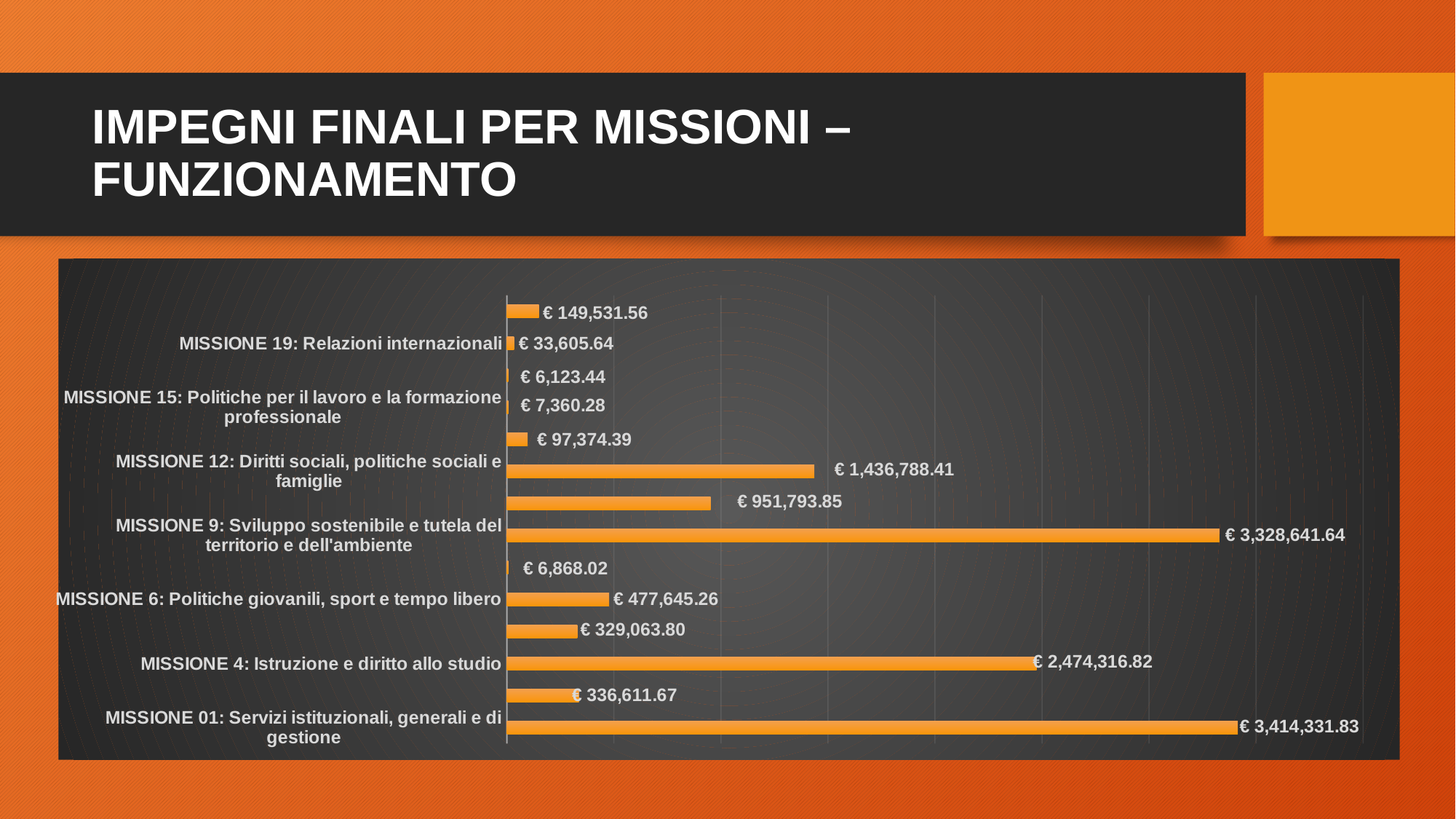

# IMPEGNI FINALI PER MISSIONI – FUNZIONAMENTO

### Chart

| Category |  |  |
|---|---|---|
| MISSIONE 01: Servizi istituzionali, generali e di gestione | 3414331.83 | 0.0 |
| MISSIONE 3: Ordine pubblico e sicurezza | 336611.67 | 0.0 |
| MISSIONE 4: Istruzione e diritto allo studio | 2474316.82 | 0.0 |
| MISSIONE 5: Tutela e valorizzazione dei beni e delle attività culturali | 329063.8 | 0.0 |
| MISSIONE 6: Politiche giovanili, sport e tempo libero | 477645.26 | 0.0 |
| MISSIONE 8: Assetto del territorio ed edilizia abit. | 6868.02 | 0.0 |
| MISSIONE 9: Sviluppo sostenibile e tutela del territorio e dell'ambiente | 3328641.64 | 0.0 |
| MISSIONE 10: Trasporti e diritto alla mobilità | 951793.85 | 0.0 |
| MISSIONE 12: Diritti sociali, politiche sociali e famiglie | 1436788.41 | 0.0 |
| MISSIONE 14: Sviluppo economico e competitività | 97374.39 | 0.0 |
| MISSIONE 15: Politiche per il lavoro e la formazione professionale | 7360.28 | 0.0 |
| MISSIONE 18:Relazioni con le altre autonomie territoriali e locali | 6123.44 | 0.0 |
| MISSIONE 19: Relazioni internazionali | 33605.64 | 0.0 |
| MISSIONE 50: Debito pubblico | 149531.56 | 0.0 |